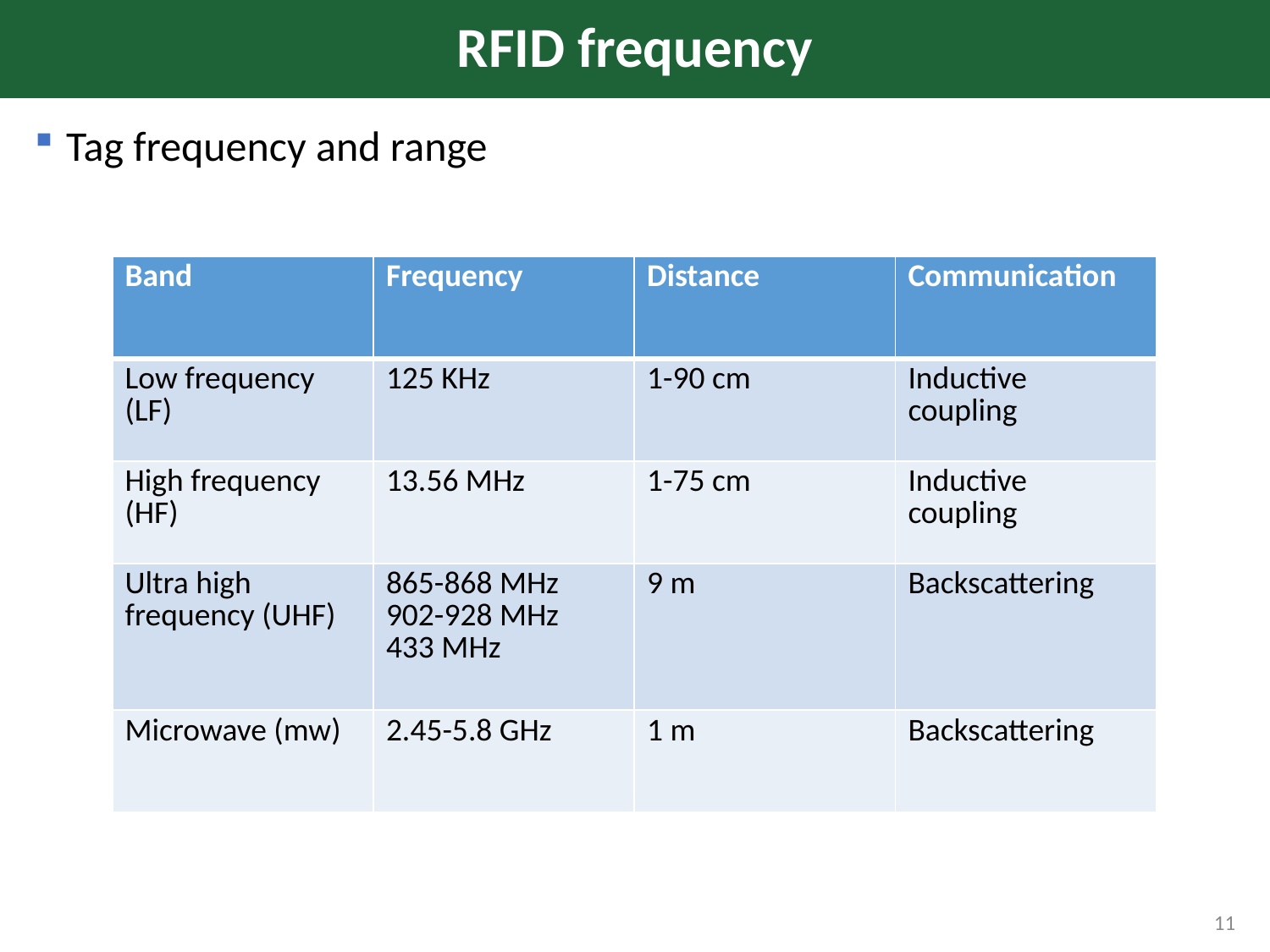

# RFID frequency
Tag frequency and range
| Band | Frequency | Distance | Communication |
| --- | --- | --- | --- |
| Low frequency (LF) | 125 KHz | 1-90 cm | Inductive coupling |
| High frequency (HF) | 13.56 MHz | 1-75 cm | Inductive coupling |
| Ultra high frequency (UHF) | 865-868 MHz 902-928 MHz 433 MHz | 9 m | Backscattering |
| Microwave (mw) | 2.45-5.8 GHz | 1 m | Backscattering |
11